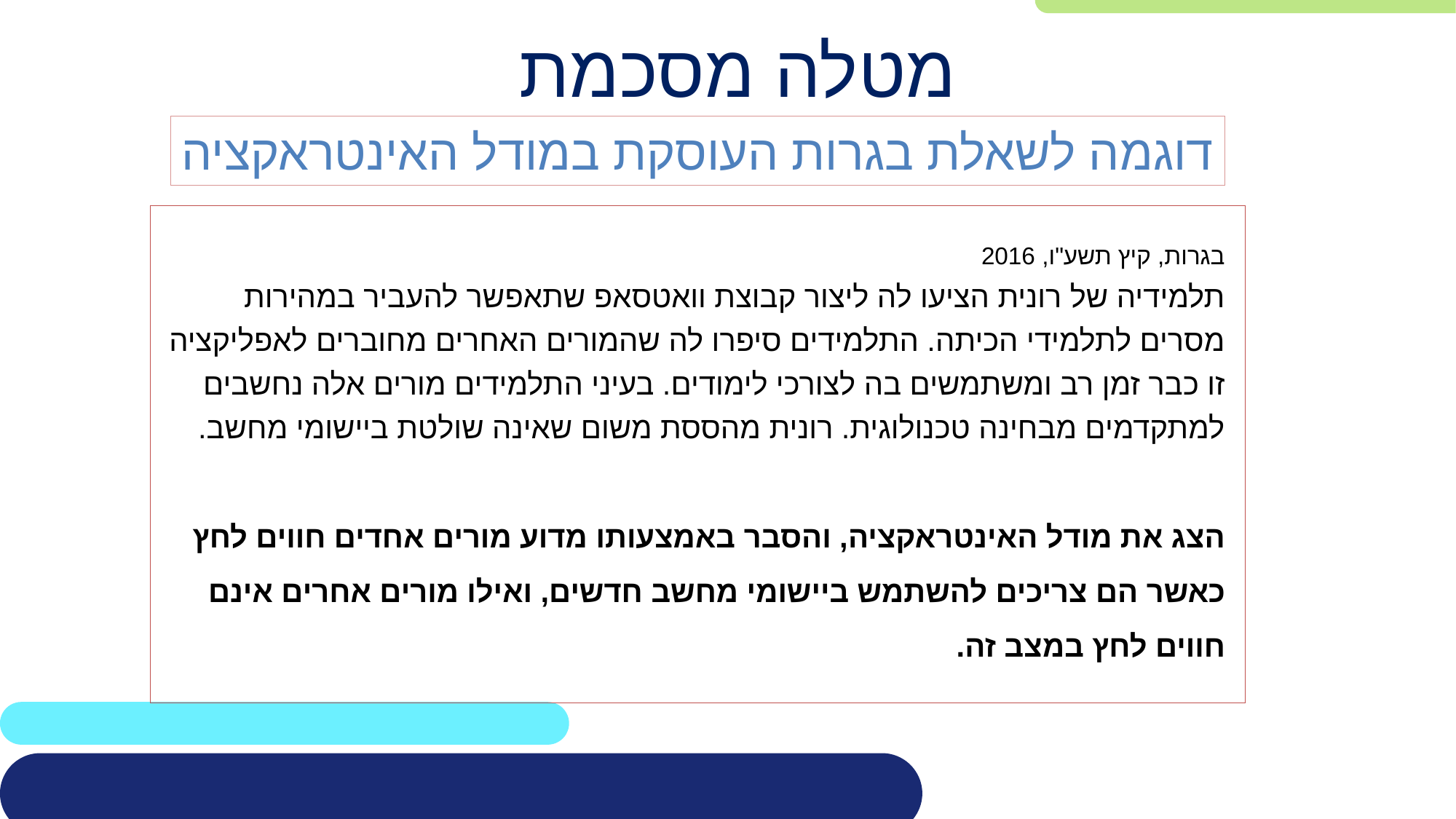

# מטלה מסכמת
דוגמה לשאלת בגרות העוסקת במודל האינטראקציה

בגרות, קיץ תשע"ו, 2016
תלמידיה של רונית הציעו לה ליצור קבוצת וואטסאפ שתאפשר להעביר במהירות מסרים לתלמידי הכיתה. התלמידים סיפרו לה שהמורים האחרים מחוברים לאפליקציה זו כבר זמן רב ומשתמשים בה לצורכי לימודים. בעיני התלמידים מורים אלה נחשבים למתקדמים מבחינה טכנולוגית. רונית מהססת משום שאינה שולטת ביישומי מחשב.

הצג את מודל האינטראקציה, והסבר באמצעותו מדוע מורים אחדים חווים לחץ כאשר הם צריכים להשתמש ביישומי מחשב חדשים, ואילו מורים אחרים אינם חווים לחץ במצב זה.